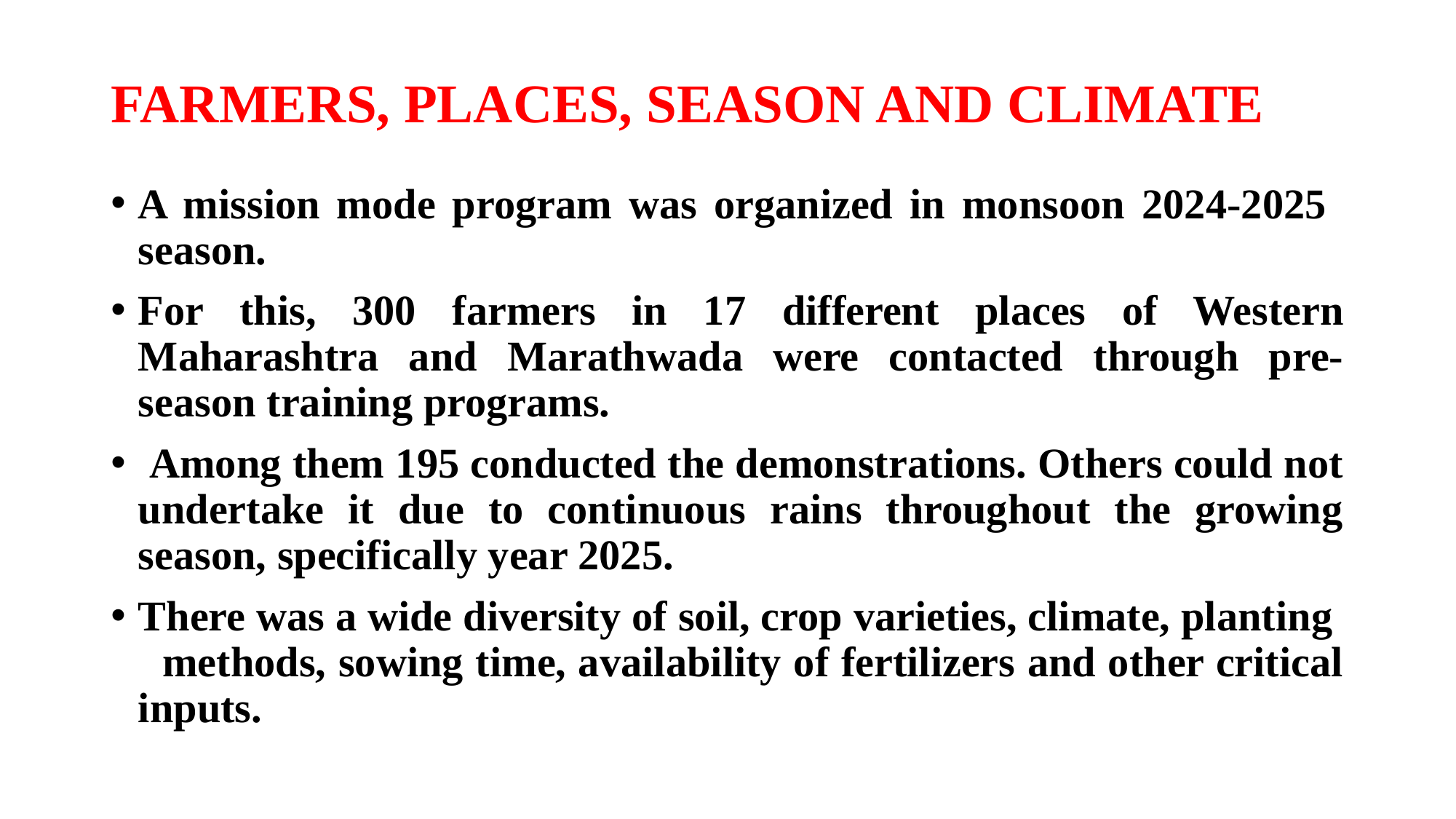

# FARMERS, PLACES, SEASON AND CLIMATE
A mission mode program was organized in monsoon 2024-2025  season.
For this, 300 farmers in 17 different places of Western Maharashtra and Marathwada were contacted through pre-season training programs.
 Among them 195 conducted the demonstrations. Others could not undertake it due to continuous rains throughout the growing season, specifically year 2025.
There was a wide diversity of soil, crop varieties, climate, planting    methods, sowing time, availability of fertilizers and other critical inputs.